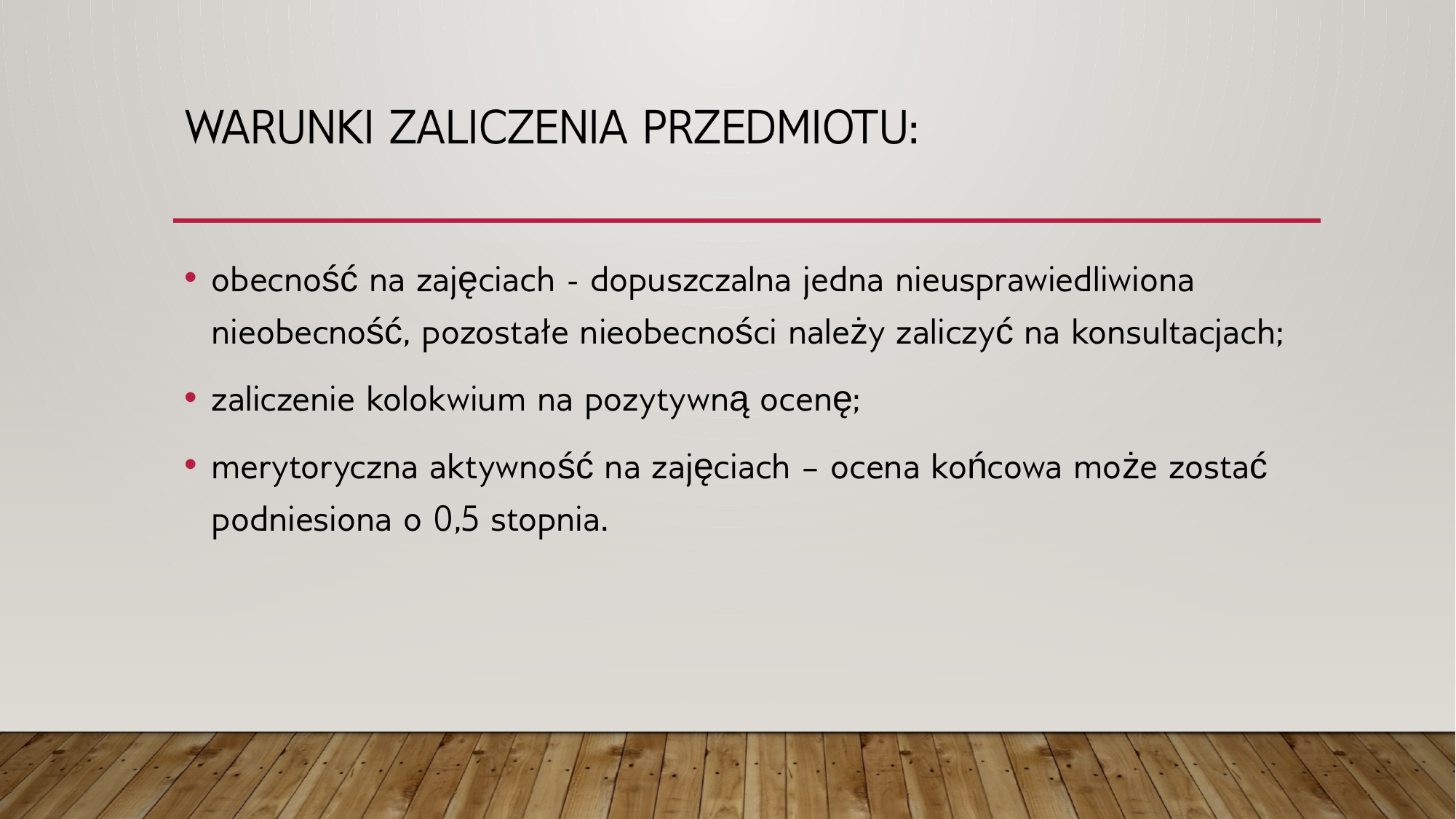

# Warunki zaliczenia przedmiotu:
obecność na zajęciach - dopuszczalna jedna nieusprawiedliwiona nieobecność, pozostałe nieobecności należy zaliczyć na konsultacjach;
zaliczenie kolokwium na pozytywną ocenę;
merytoryczna aktywność na zajęciach – ocena końcowa może zostać podniesiona o 0,5 stopnia.